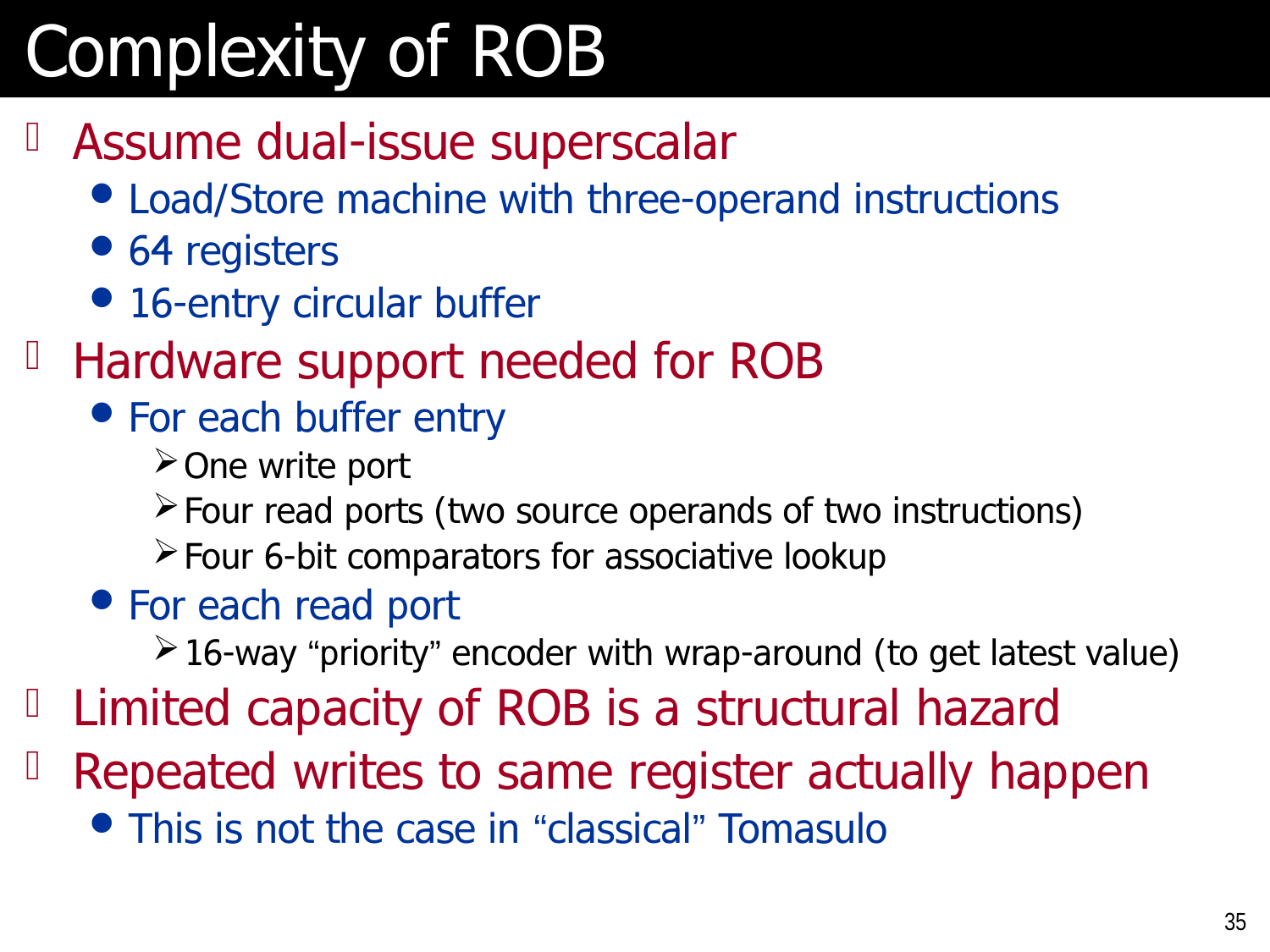

# Complexity of ROB
Assume dual-issue superscalar
Load/Store machine with three-operand instructions
64 registers
16-entry circular buffer
Hardware support needed for ROB
For each buffer entry
One write port
Four read ports (two source operands of two instructions)
Four 6-bit comparators for associative lookup
For each read port
16-way “priority” encoder with wrap-around (to get latest value)
Limited capacity of ROB is a structural hazard
Repeated writes to same register actually happen
This is not the case in “classical” Tomasulo
35